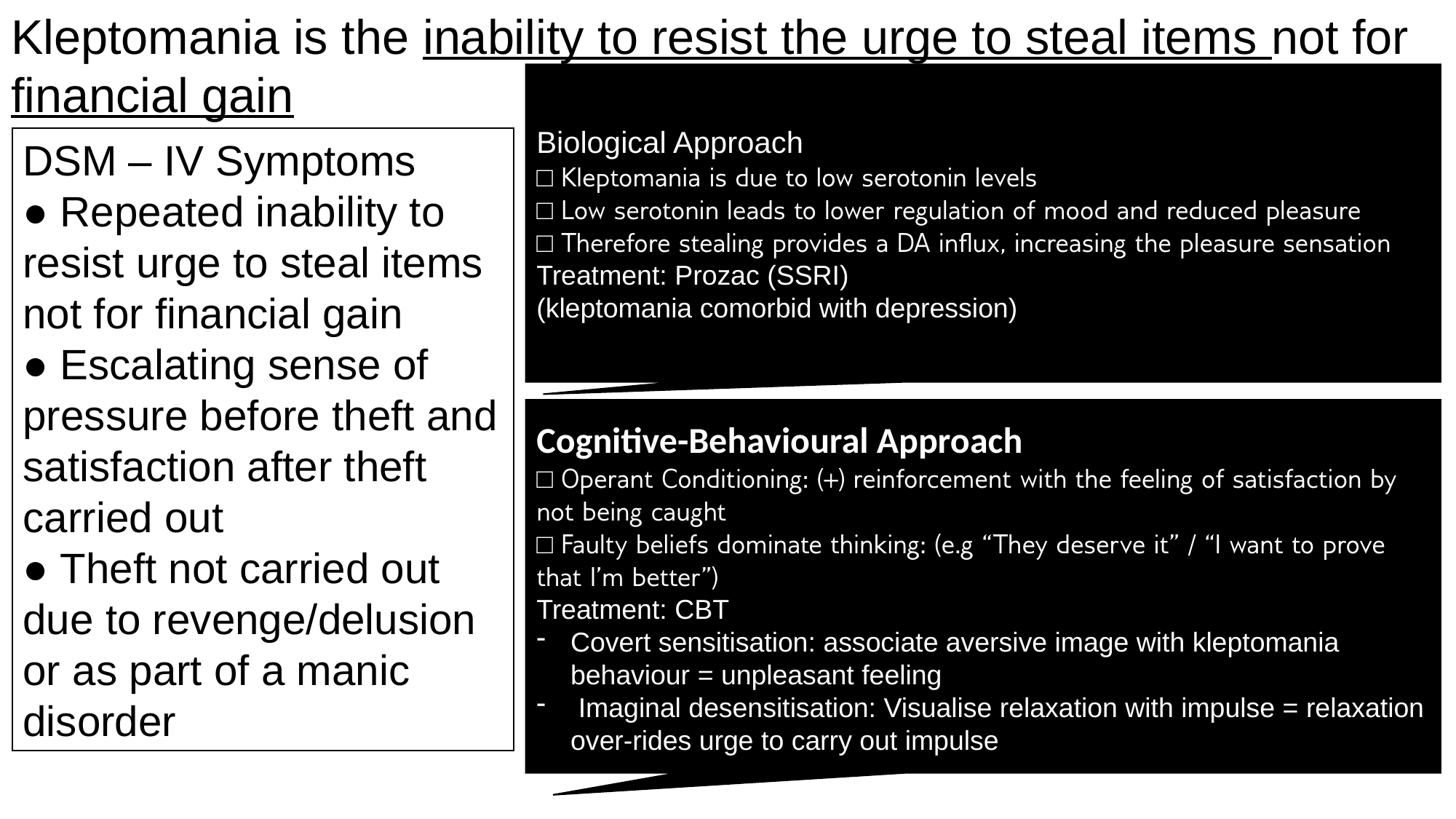

Kleptomania is the inability to resist the urge to steal items not for financial gain
Biological Approach
□ Kleptomania is due to low serotonin levels
□ Low serotonin leads to lower regulation of mood and reduced pleasure
□ Therefore stealing provides a DA influx, increasing the pleasure sensation
Treatment: Prozac (SSRI)
(kleptomania comorbid with depression)
DSM – IV Symptoms
● Repeated inability to resist urge to steal items not for financial gain
● Escalating sense of pressure before theft and satisfaction after theft carried out
● Theft not carried out due to revenge/delusion or as part of a manic disorder
Cognitive-Behavioural Approach
□ Operant Conditioning: (+) reinforcement with the feeling of satisfaction by not being caught
□ Faulty beliefs dominate thinking: (e.g “They deserve it” / “I want to prove that I’m better”)
Treatment: CBT
Covert sensitisation: associate aversive image with kleptomania behaviour = unpleasant feeling
 Imaginal desensitisation: Visualise relaxation with impulse = relaxation over-rides urge to carry out impulse